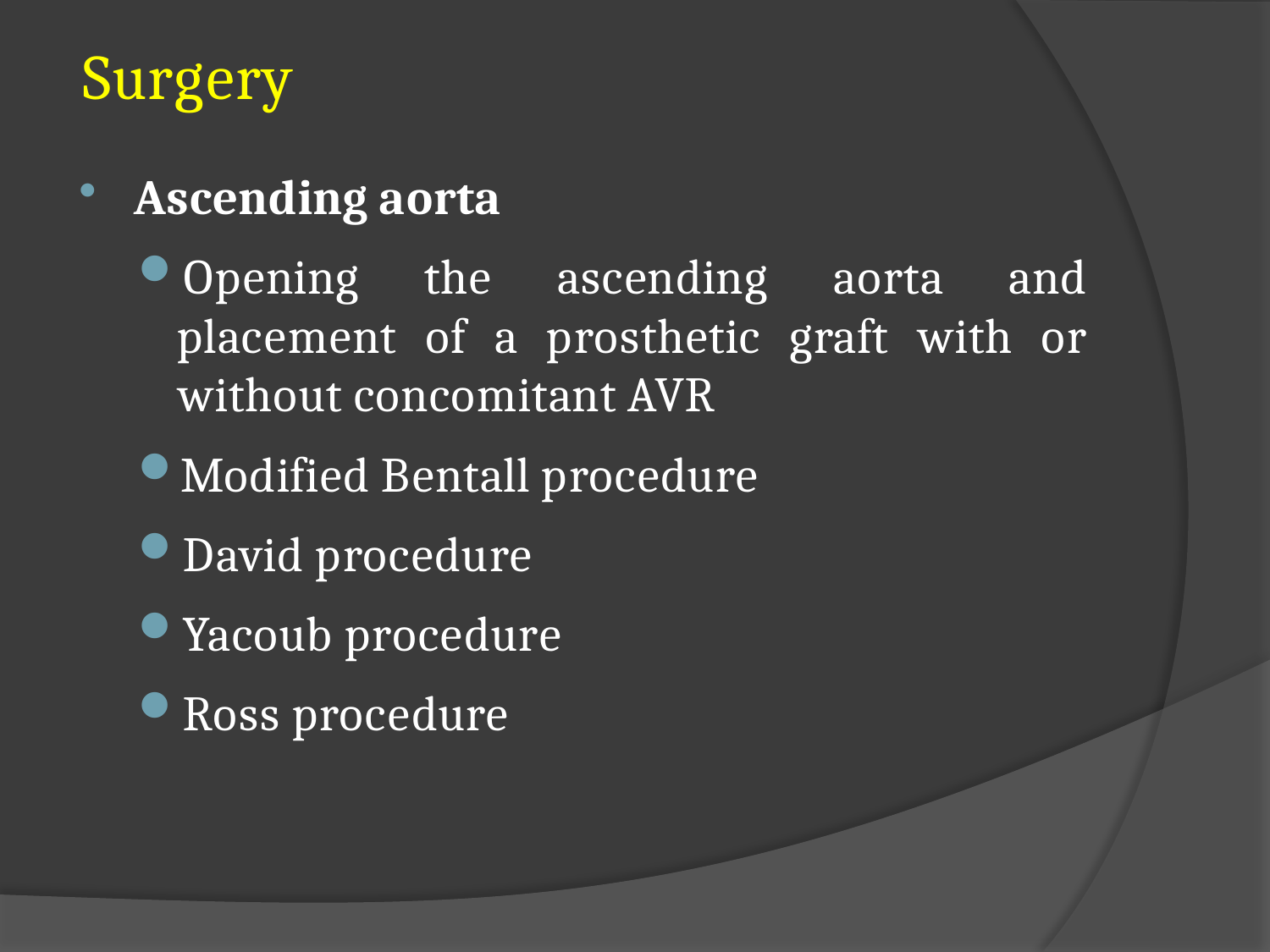

# Surgery
Ascending aorta
Opening the ascending aorta and placement of a prosthetic graft with or without concomitant AVR
Modified Bentall procedure
David procedure
Yacoub procedure
Ross procedure